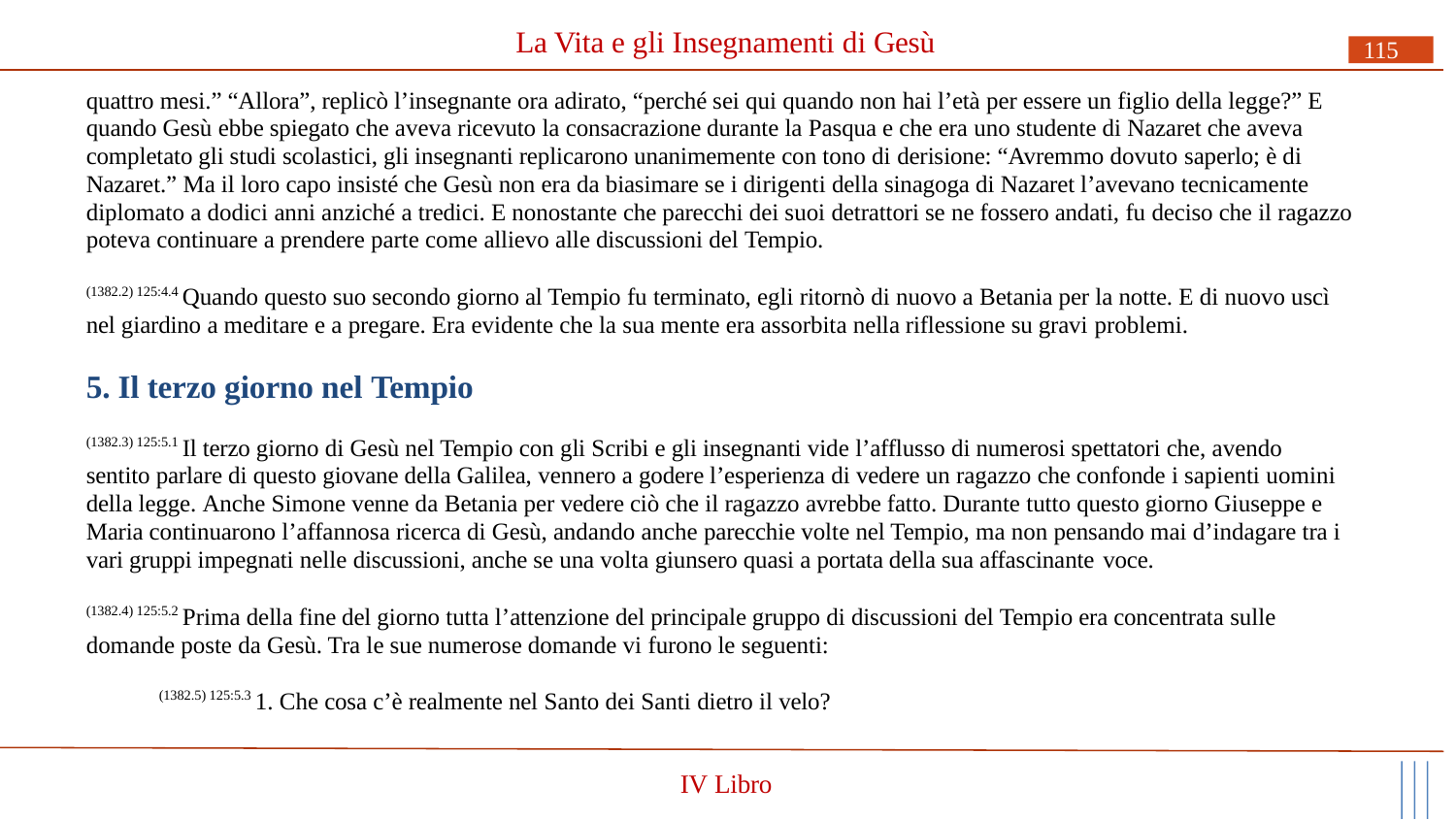

# La Vita e gli Insegnamenti di Gesù
115

quattro mesi.” “Allora”, replicò l’insegnante ora adirato, “perché sei qui quando non hai l’età per essere un figlio della legge?” E  quando Gesù ebbe spiegato che aveva ricevuto la consacrazione durante la Pasqua e che era uno studente di Nazaret che aveva  completato gli studi scolastici, gli insegnanti replicarono unanimemente con tono di derisione: “Avremmo dovuto saperlo; è di  Nazaret.” Ma il loro capo insisté che Gesù non era da biasimare se i dirigenti della sinagoga di Nazaret l’avevano tecnicamente  diplomato a dodici anni anziché a tredici. E nonostante che parecchi dei suoi detrattori se ne fossero andati, fu deciso che il ragazzo  poteva continuare a prendere parte come allievo alle discussioni del Tempio.

(1382.2) 125:4.4 Quando questo suo secondo giorno al Tempio fu terminato, egli ritornò di nuovo a Betania per la notte. E di nuovo uscì  nel giardino a meditare e a pregare. Era evidente che la sua mente era assorbita nella riflessione su gravi problemi.

5. Il terzo giorno nel Tempio
(1382.3) 125:5.1 Il terzo giorno di Gesù nel Tempio con gli Scribi e gli insegnanti vide l’afflusso di numerosi spettatori che, avendo  sentito parlare di questo giovane della Galilea, vennero a godere l’esperienza di vedere un ragazzo che confonde i sapienti uomini  della legge. Anche Simone venne da Betania per vedere ciò che il ragazzo avrebbe fatto. Durante tutto questo giorno Giuseppe e  Maria continuarono l’affannosa ricerca di Gesù, andando anche parecchie volte nel Tempio, ma non pensando mai d’indagare tra i  vari gruppi impegnati nelle discussioni, anche se una volta giunsero quasi a portata della sua affascinante voce.

(1382.4) 125:5.2 Prima della fine del giorno tutta l’attenzione del principale gruppo di discussioni del Tempio era concentrata sulle  domande poste da Gesù. Tra le sue numerose domande vi furono le seguenti:

(1382.5) 125:5.3 1. Che cosa c’è realmente nel Santo dei Santi dietro il velo?

IV Libro